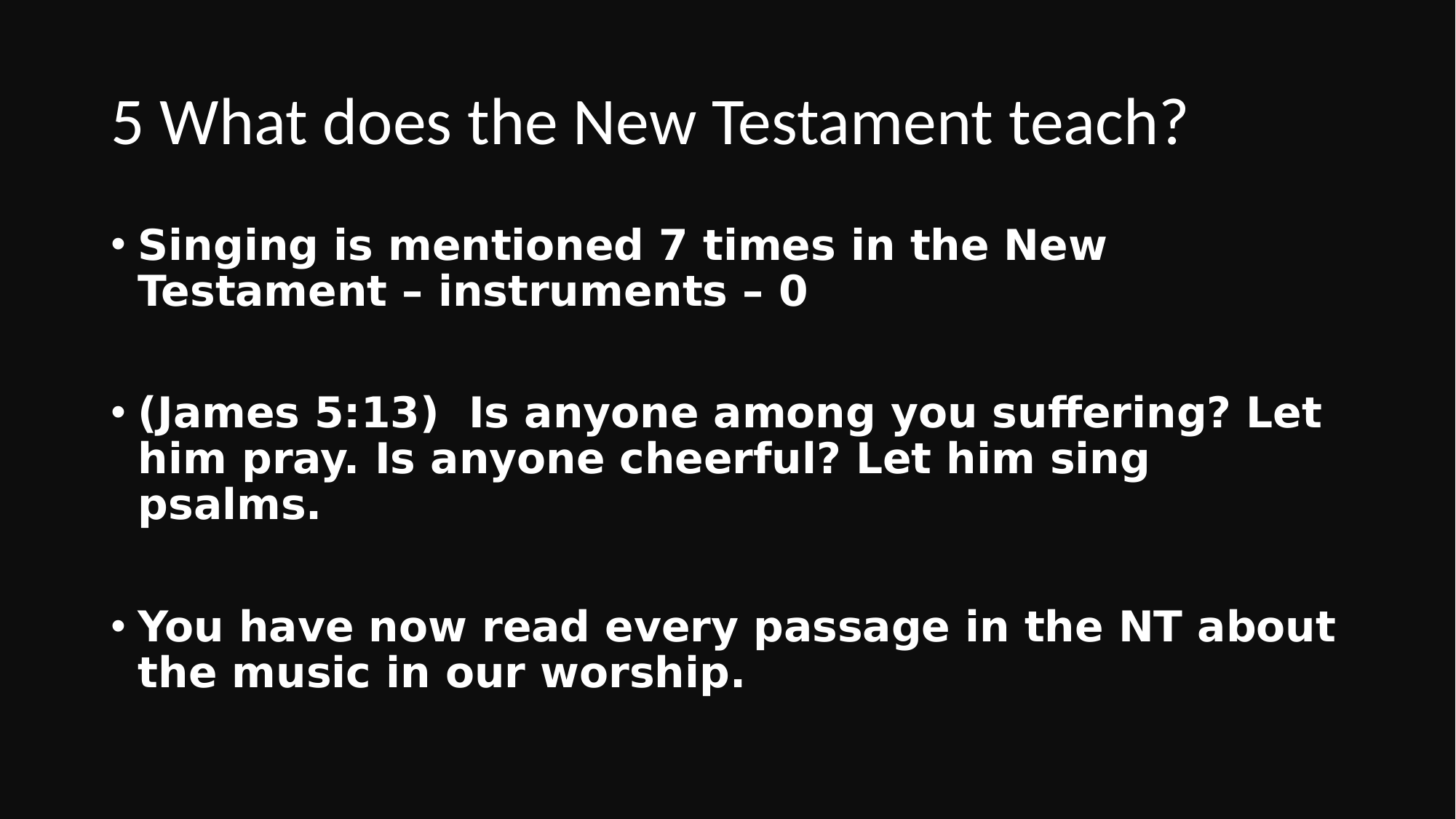

# 5 What does the New Testament teach?
Singing is mentioned 7 times in the New Testament – instruments – 0

(James 5:13)  Is anyone among you suffering? Let him pray. Is anyone cheerful? Let him sing psalms.

You have now read every passage in the NT about the music in our worship.